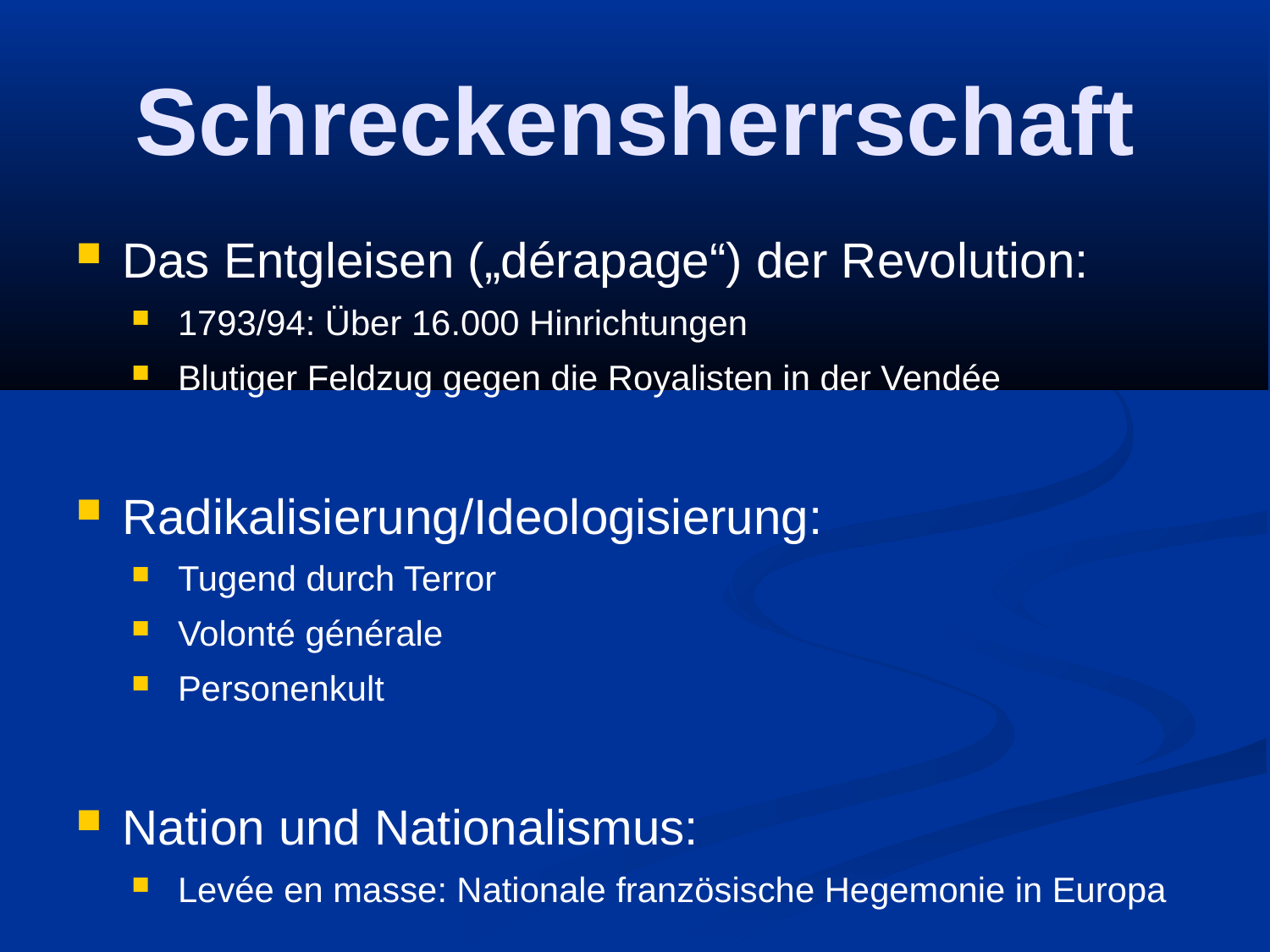

Schreckensherrschaft
Das Entgleisen („dérapage“) der Revolution:
1793/94: Über 16.000 Hinrichtungen
Blutiger Feldzug gegen die Royalisten in der Vendée

Radikalisierung/Ideologisierung:
Tugend durch Terror
Volonté générale
Personenkult

Nation und Nationalismus:
Levée en masse: Nationale französische Hegemonie in Europa